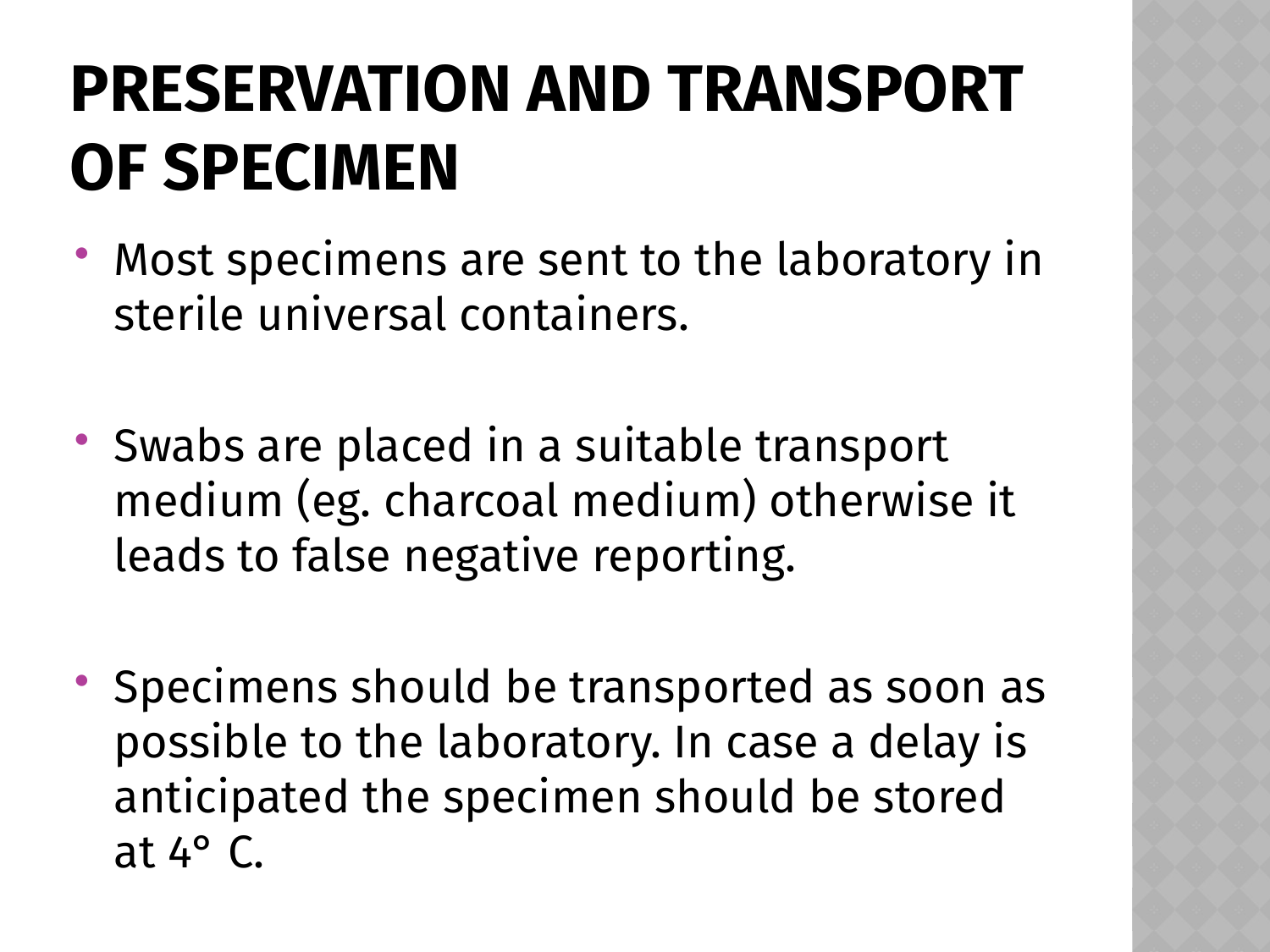

# Preservation and Transport of specimen
Most specimens are sent to the laboratory in sterile universal containers.

Swabs are placed in a suitable transport medium (eg. charcoal medium) otherwise it leads to false negative reporting.

Specimens should be transported as soon as possible to the laboratory. In case a delay is anticipated the specimen should be stored at 4° C.